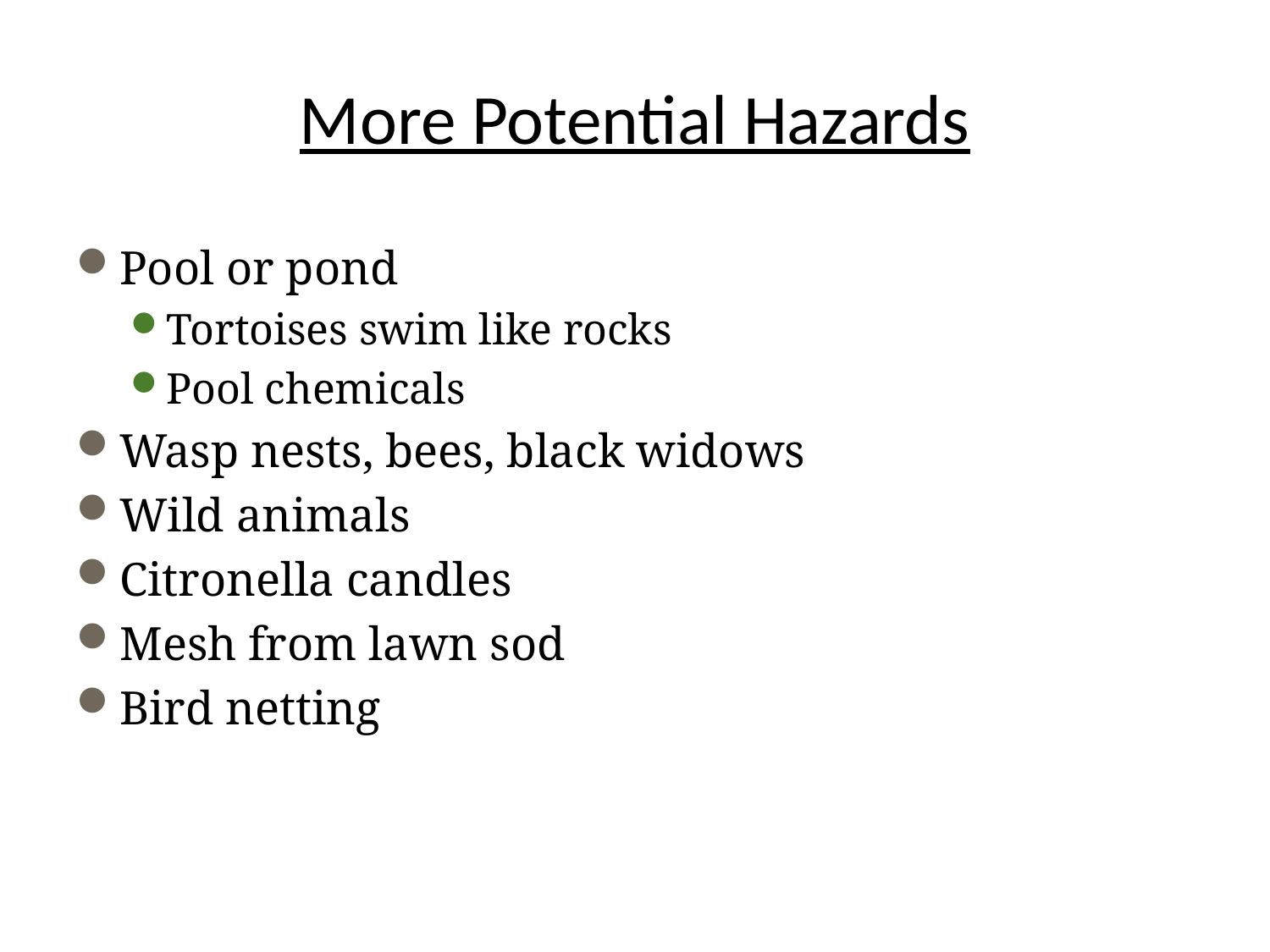

# More Potential Hazards

Pool or pond
Tortoises swim like rocks
Pool chemicals
Wasp nests, bees, black widows
Wild animals
Citronella candles
Mesh from lawn sod
Bird netting